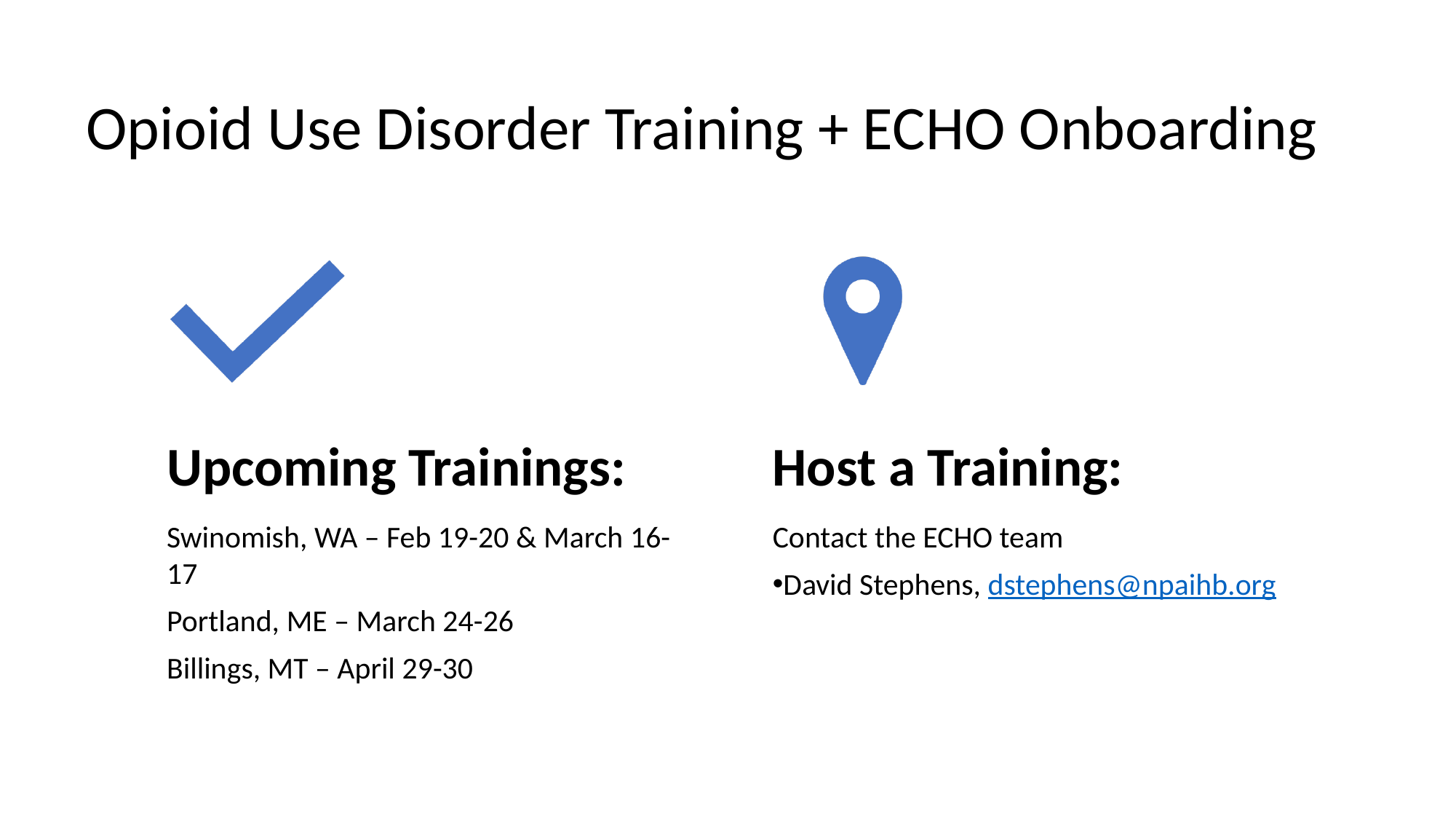

# DATA 2000 Waiver Training + ECHO Onboarding
Opioid Use Disorder Training + ECHO Onboarding
Upcoming Trainings:
Swinomish, WA – Feb 19-20 & March 16-17
Portland, ME – March 24-26
Billings, MT – April 29-30
Host a Training:
Contact the ECHO team
David Stephens, dstephens@npaihb.org